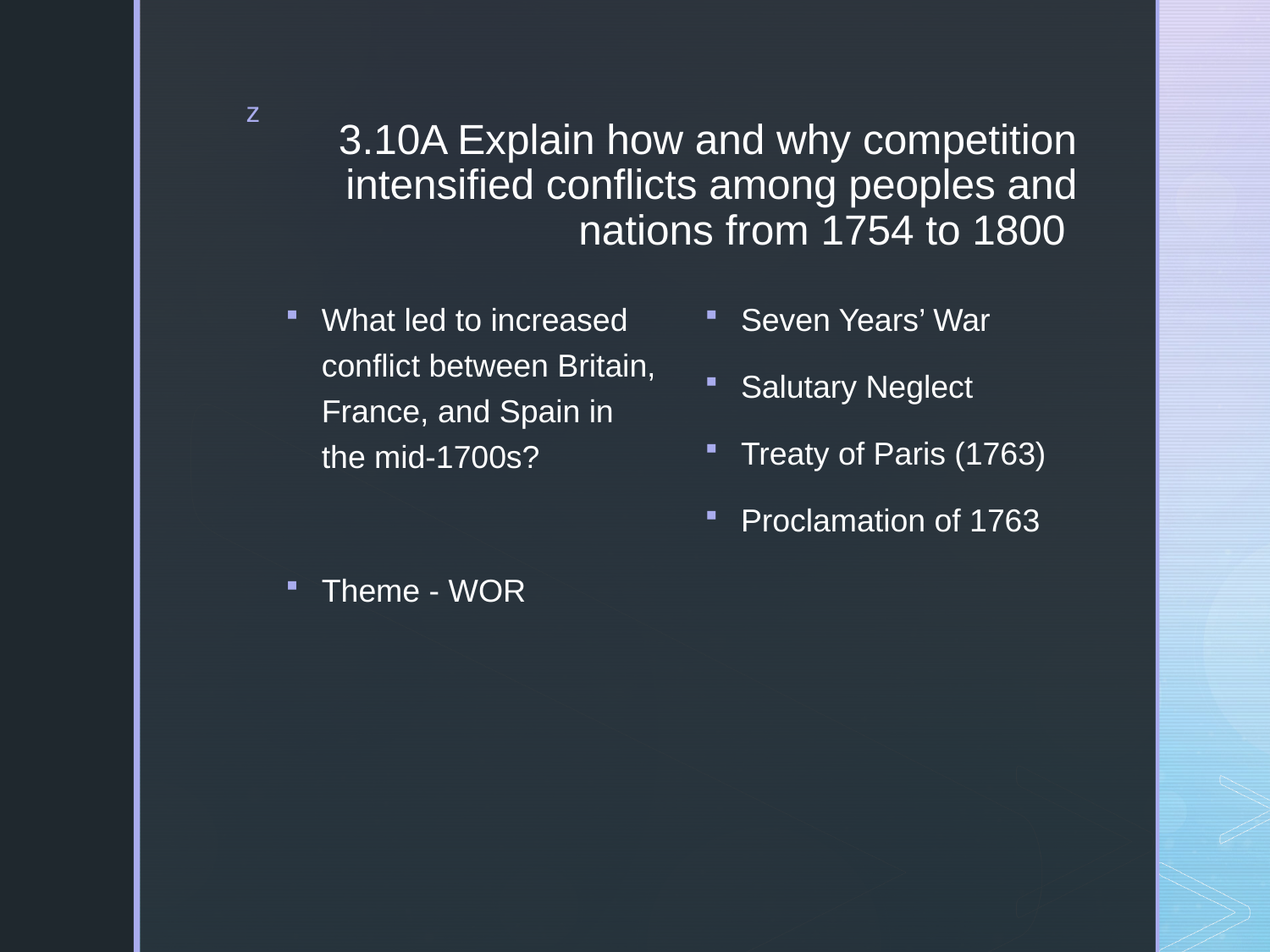

# 3.10A Explain how and why competition intensified conflicts among peoples and nations from 1754 to 1800
What led to increased conflict between Britain, France, and Spain in the mid-1700s?

Theme - WOR
Seven Years’ War
Salutary Neglect
Treaty of Paris (1763)
Proclamation of 1763